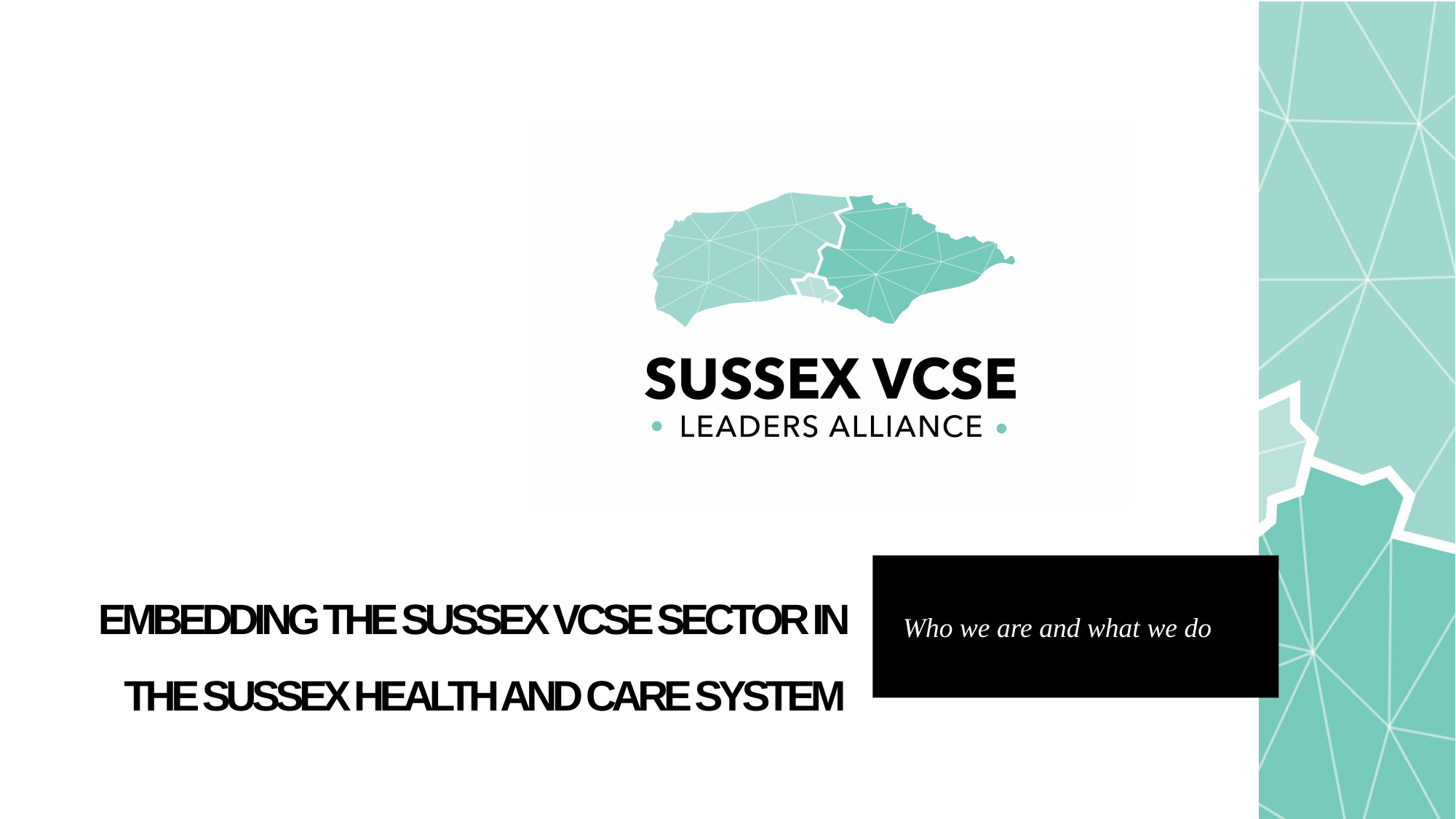

# Embedding the Sussex VCSE sector in the Sussex Health and Care system
Who we are and what we do